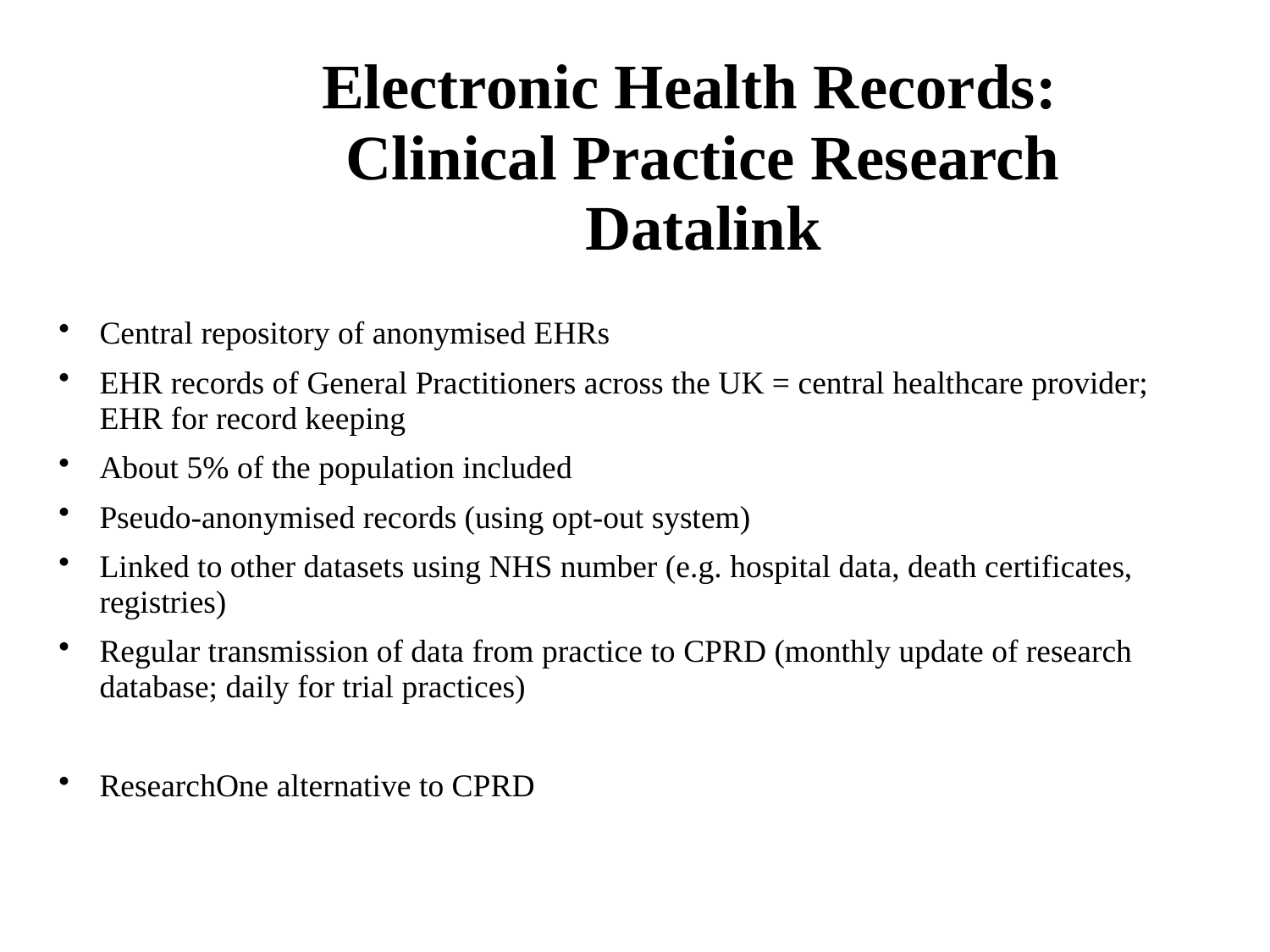

# Electronic Health Records: Clinical Practice Research Datalink
Central repository of anonymised EHRs
EHR records of General Practitioners across the UK = central healthcare provider; EHR for record keeping
About 5% of the population included
Pseudo-anonymised records (using opt-out system)
Linked to other datasets using NHS number (e.g. hospital data, death certificates, registries)
Regular transmission of data from practice to CPRD (monthly update of research database; daily for trial practices)

ResearchOne alternative to CPRD